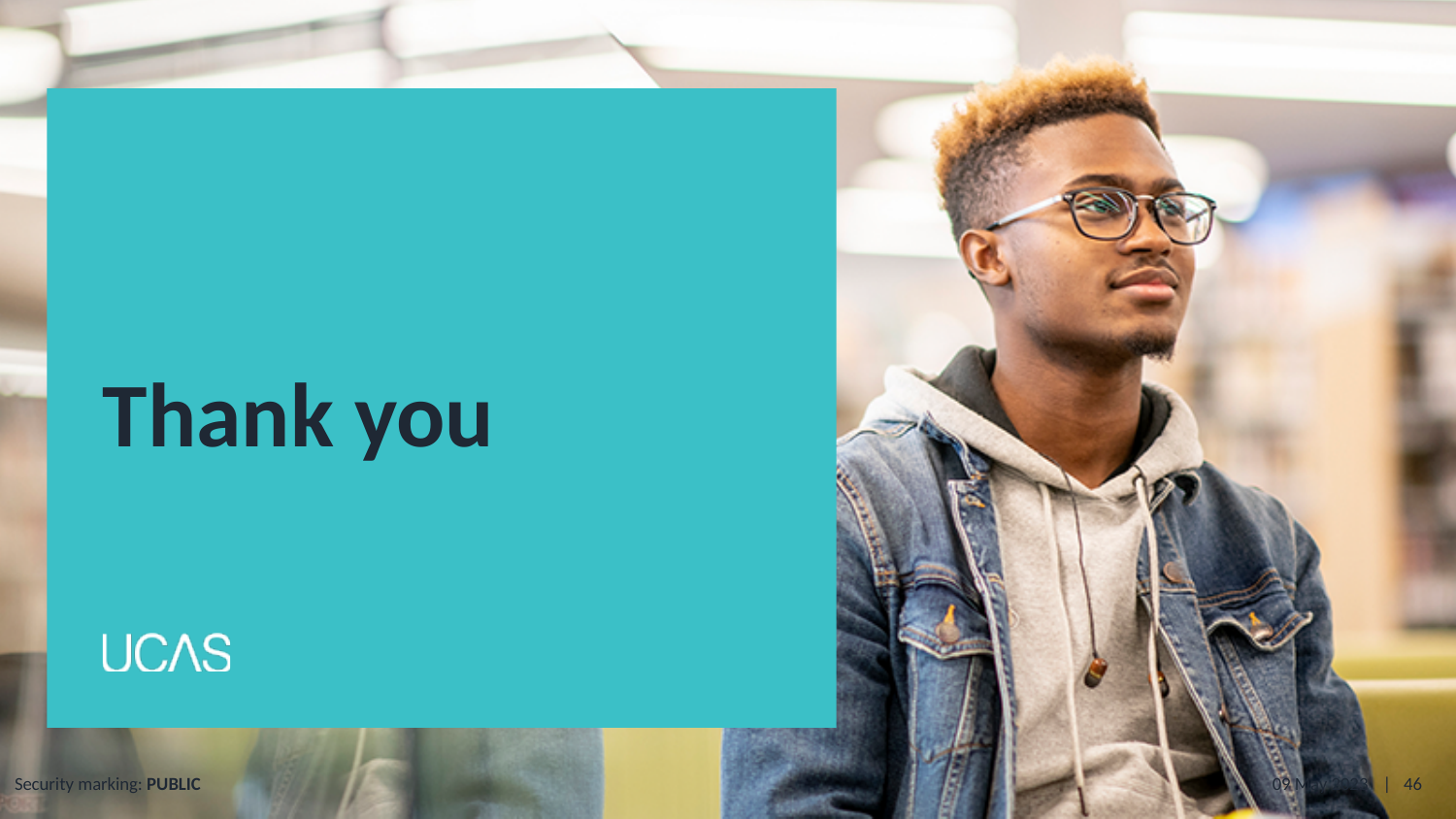

# Thank you
09 May 2023
Security marking: PUBLIC
|   46